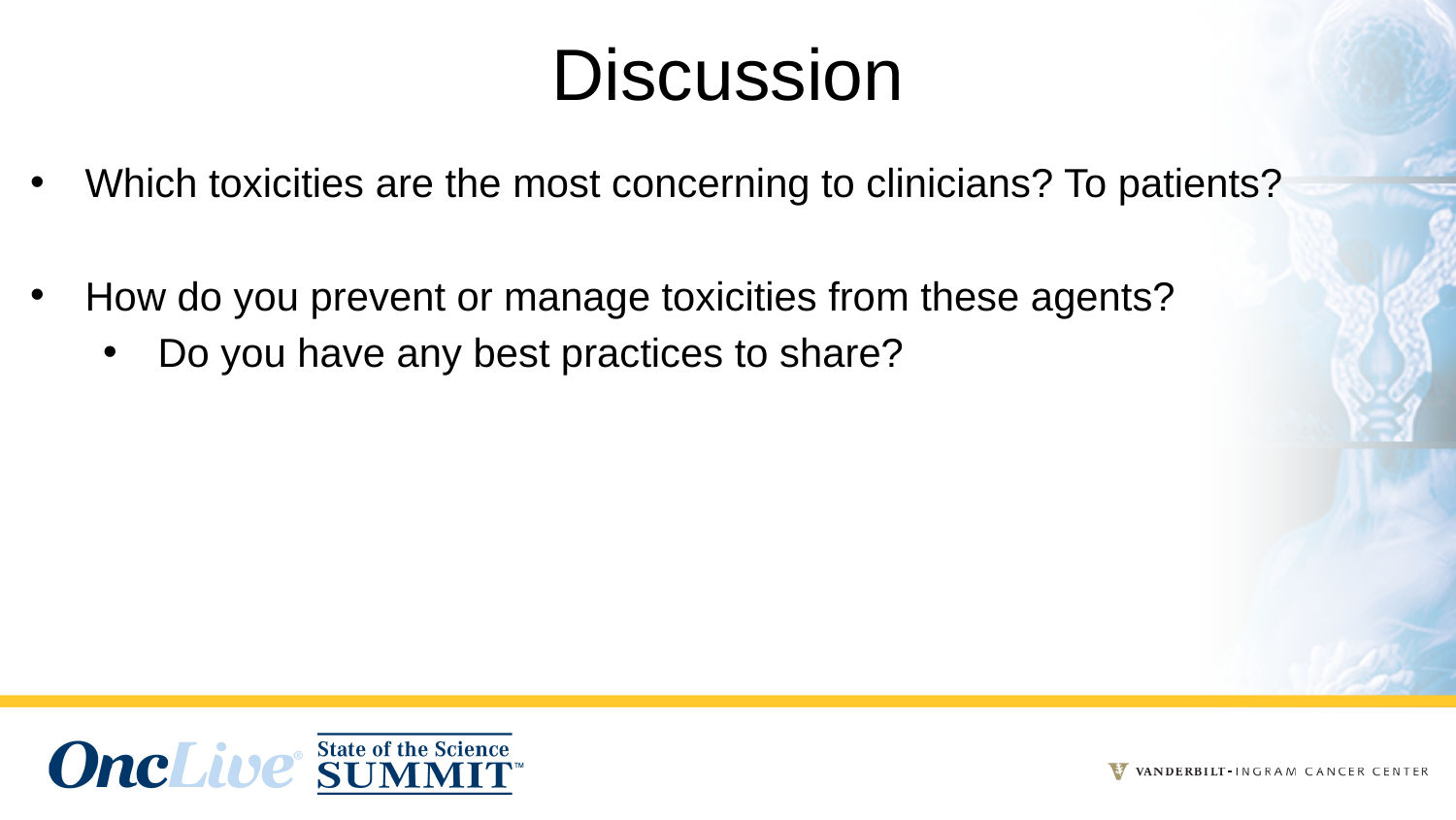

# Discussion
Which toxicities are the most concerning to clinicians? To patients?

How do you prevent or manage toxicities from these agents?
Do you have any best practices to share?